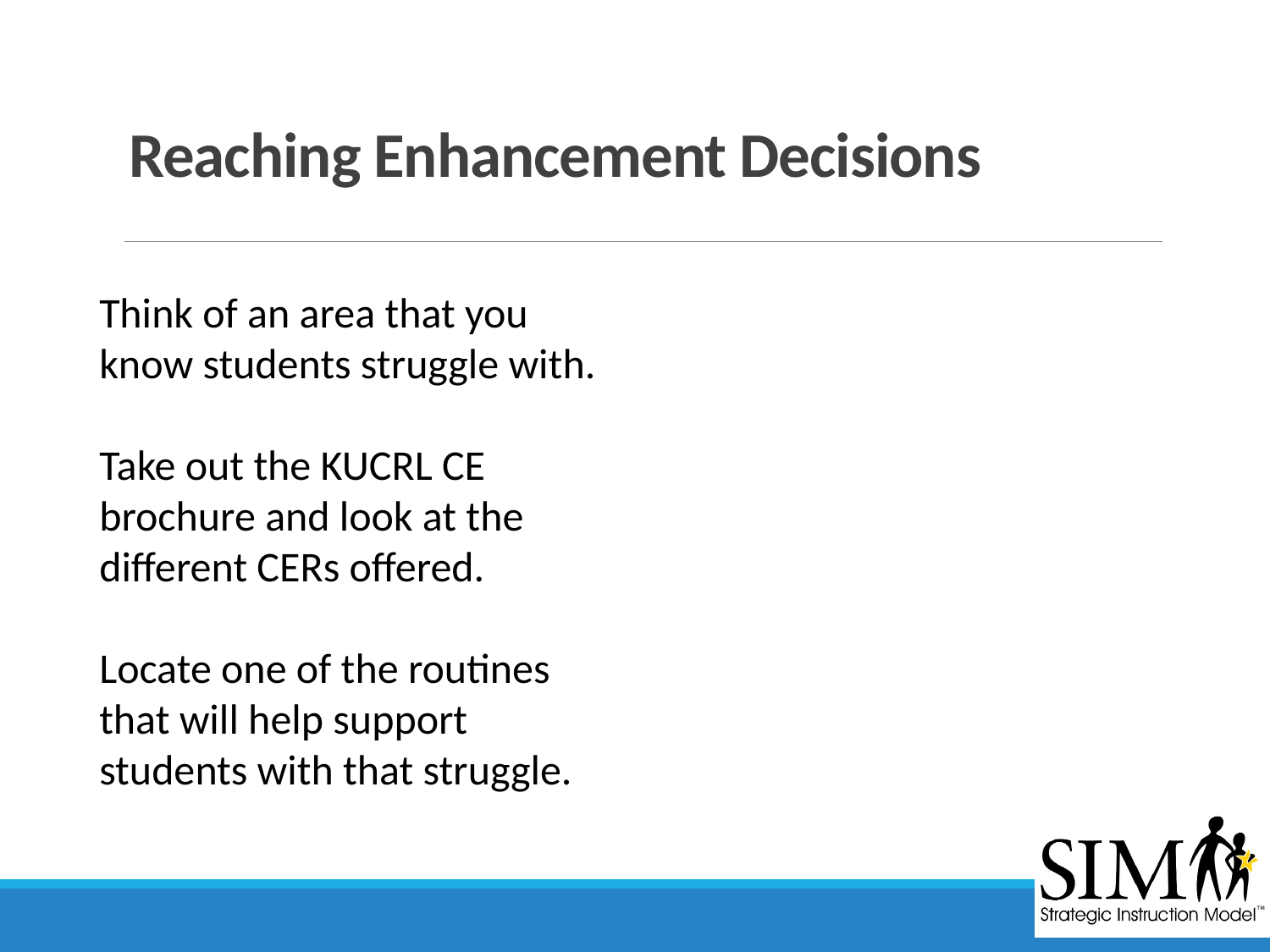

# Reaching Enhancement Decisions
Think of an area that you know students struggle with.

Take out the KUCRL CE brochure and look at the different CERs offered.

Locate one of the routines that will help support students with that struggle.